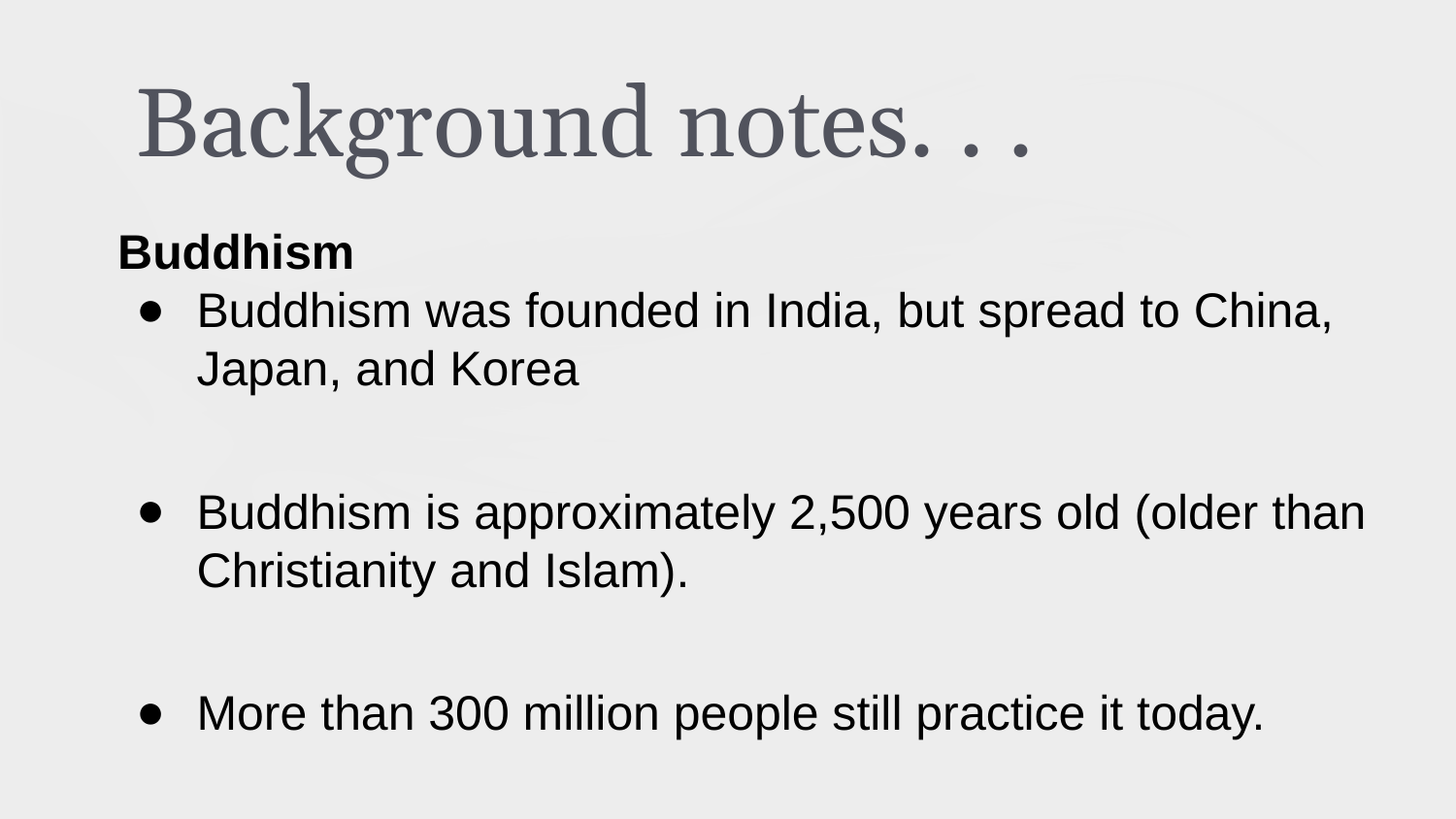

# Background notes. . .
Buddhism
Buddhism was founded in India, but spread to China, Japan, and Korea

Buddhism is approximately 2,500 years old (older than Christianity and Islam).

More than 300 million people still practice it today.